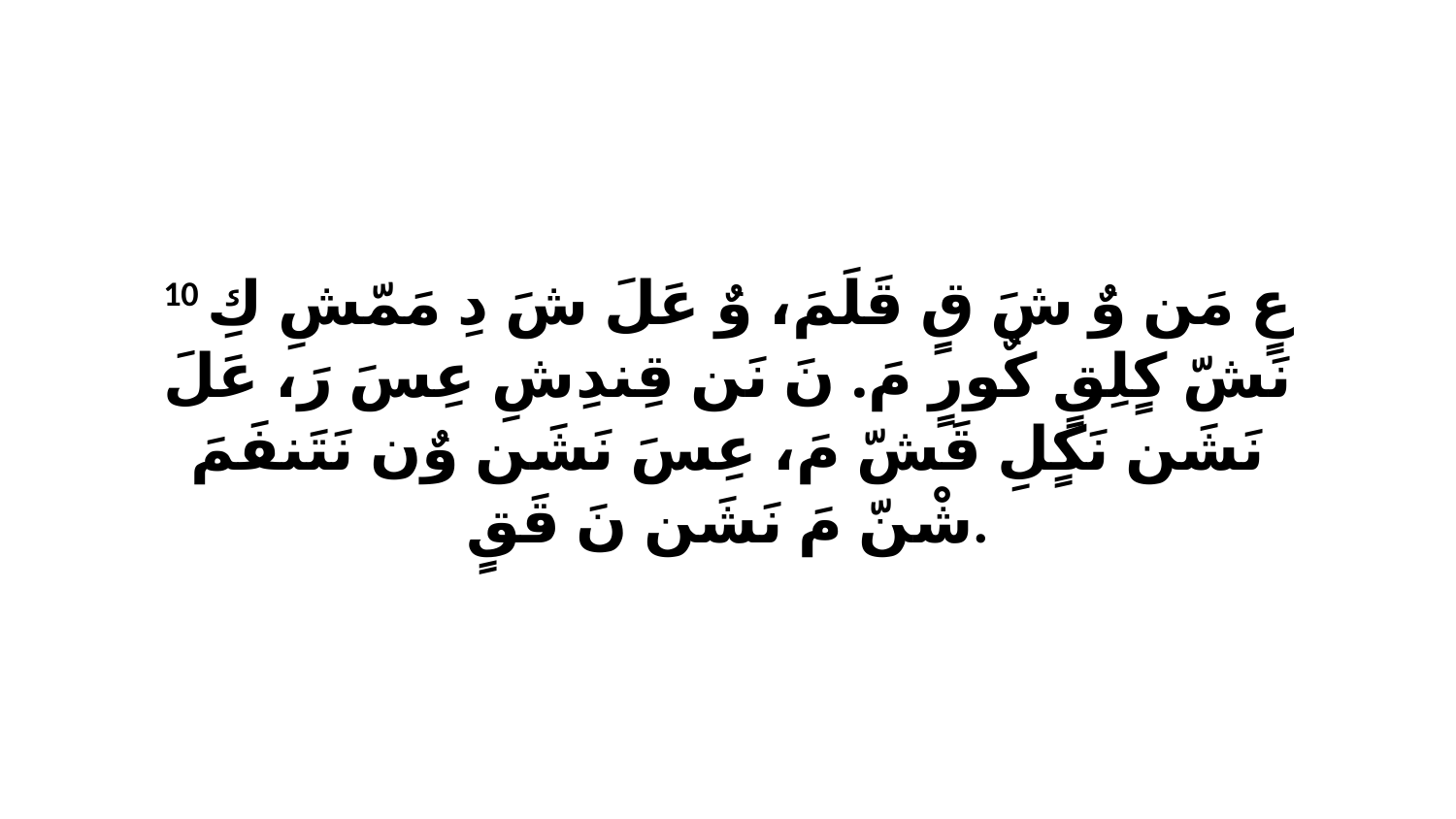

10 عٍ مَن وٌ شَ قٍ قَلَمَ، وٌ عَلَ شَ دِ مَمّشِ كِ نَشّ كٍلِقٍ كٌورٍ مَ. نَ نَن قِندِشِ عِسَ رَ، عَلَ نَشَن نَكٍلِ قَشّ مَ، عِسَ نَشَن وٌن نَتَنفَمَ شْنّ مَ نَشَن نَ قَقٍ.